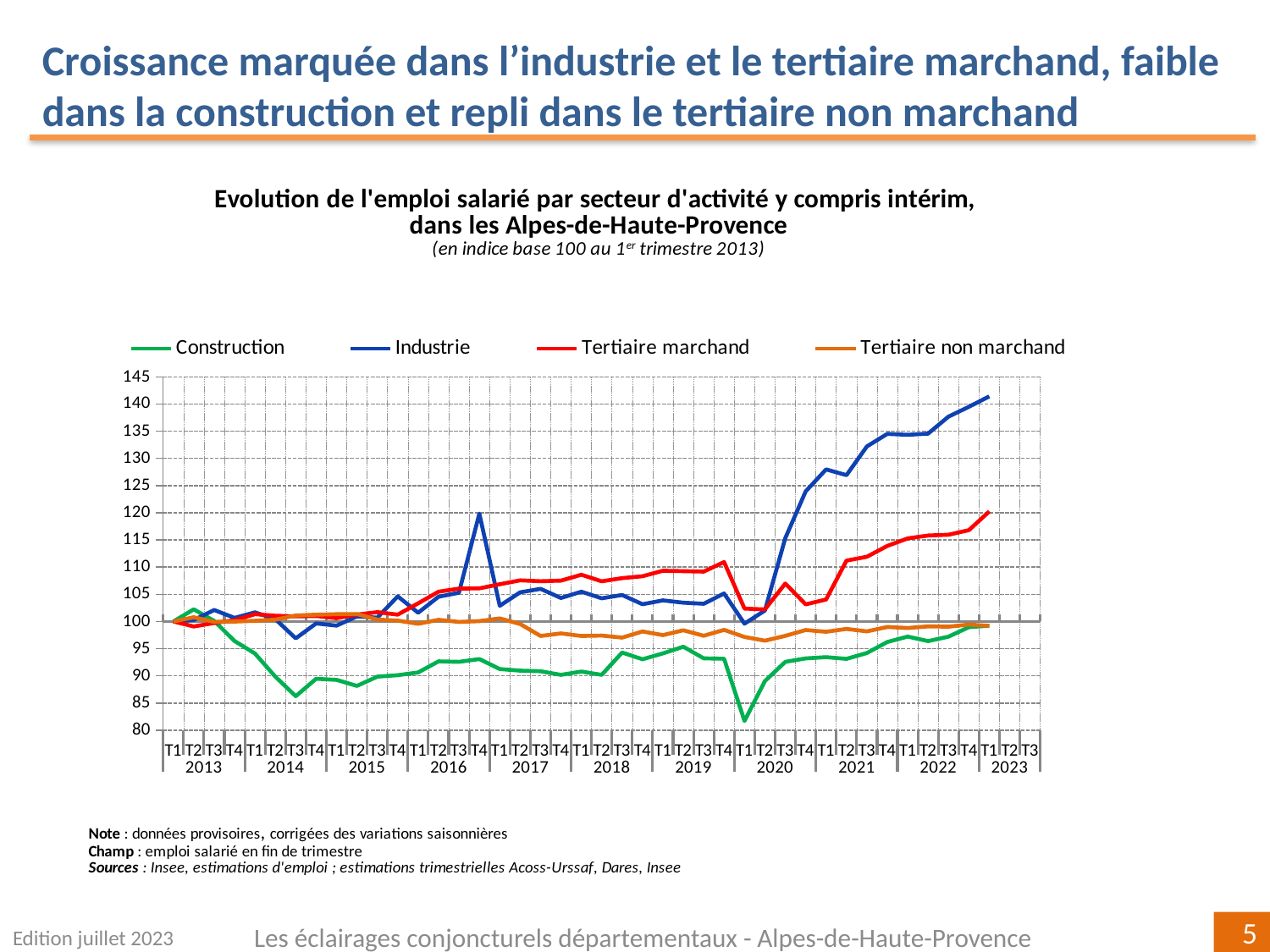

Croissance marquée dans l’industrie et le tertiaire marchand, faible dans la construction et repli dans le tertiaire non marchand

[unsupported chart]

Edition juillet 2023
Les éclairages conjoncturels départementaux - Alpes-de-Haute-Provence
5